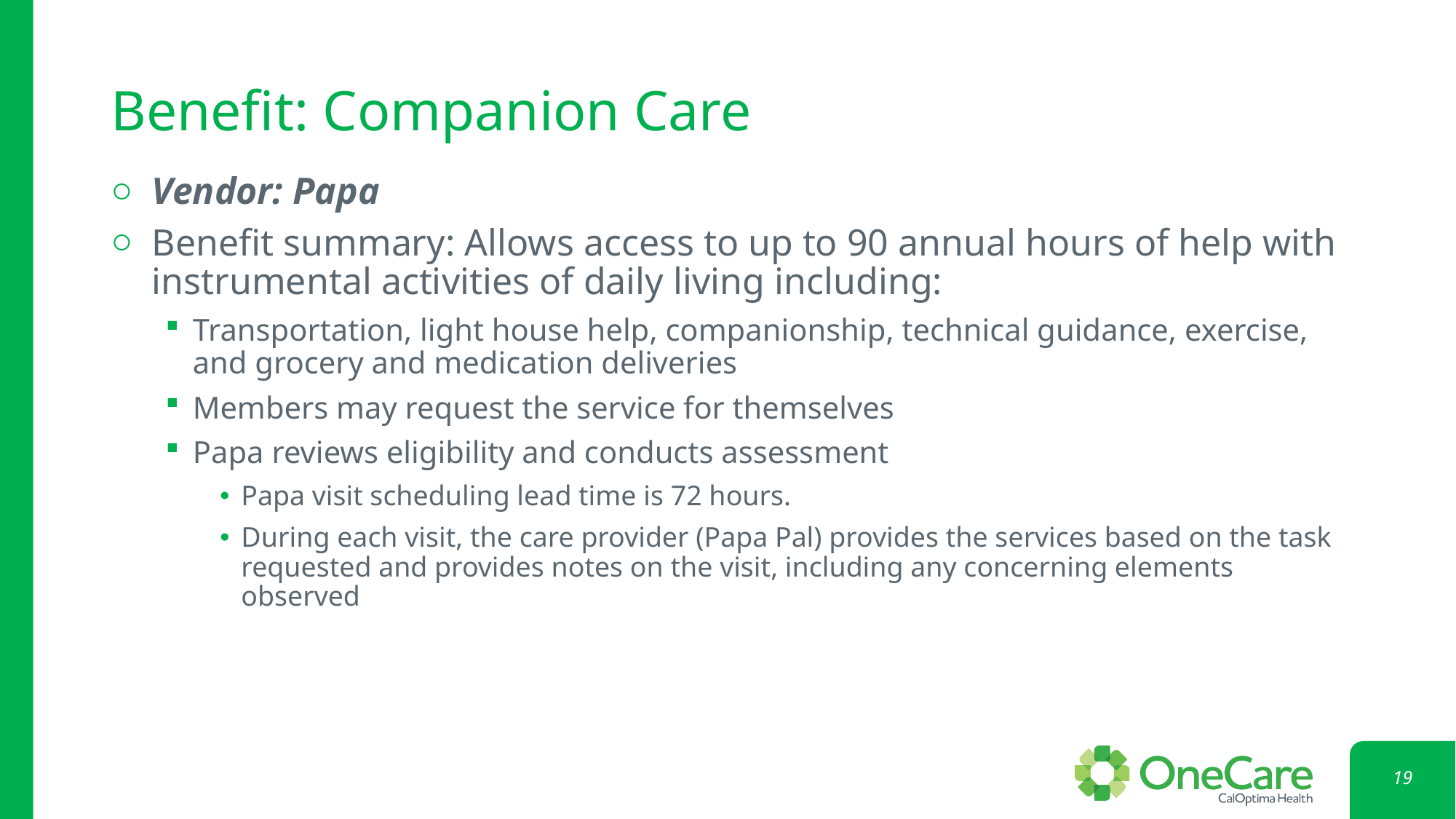

# Benefit: Companion Care
Vendor: Papa
Benefit summary: Allows access to up to 90 annual hours of help with instrumental activities of daily living including:
Transportation, light house help, companionship, technical guidance, exercise, and grocery and medication deliveries
Members may request the service for themselves
Papa reviews eligibility and conducts assessment
Papa visit scheduling lead time is 72 hours.
During each visit, the care provider (Papa Pal) provides the services based on the task requested and provides notes on the visit, including any concerning elements observed